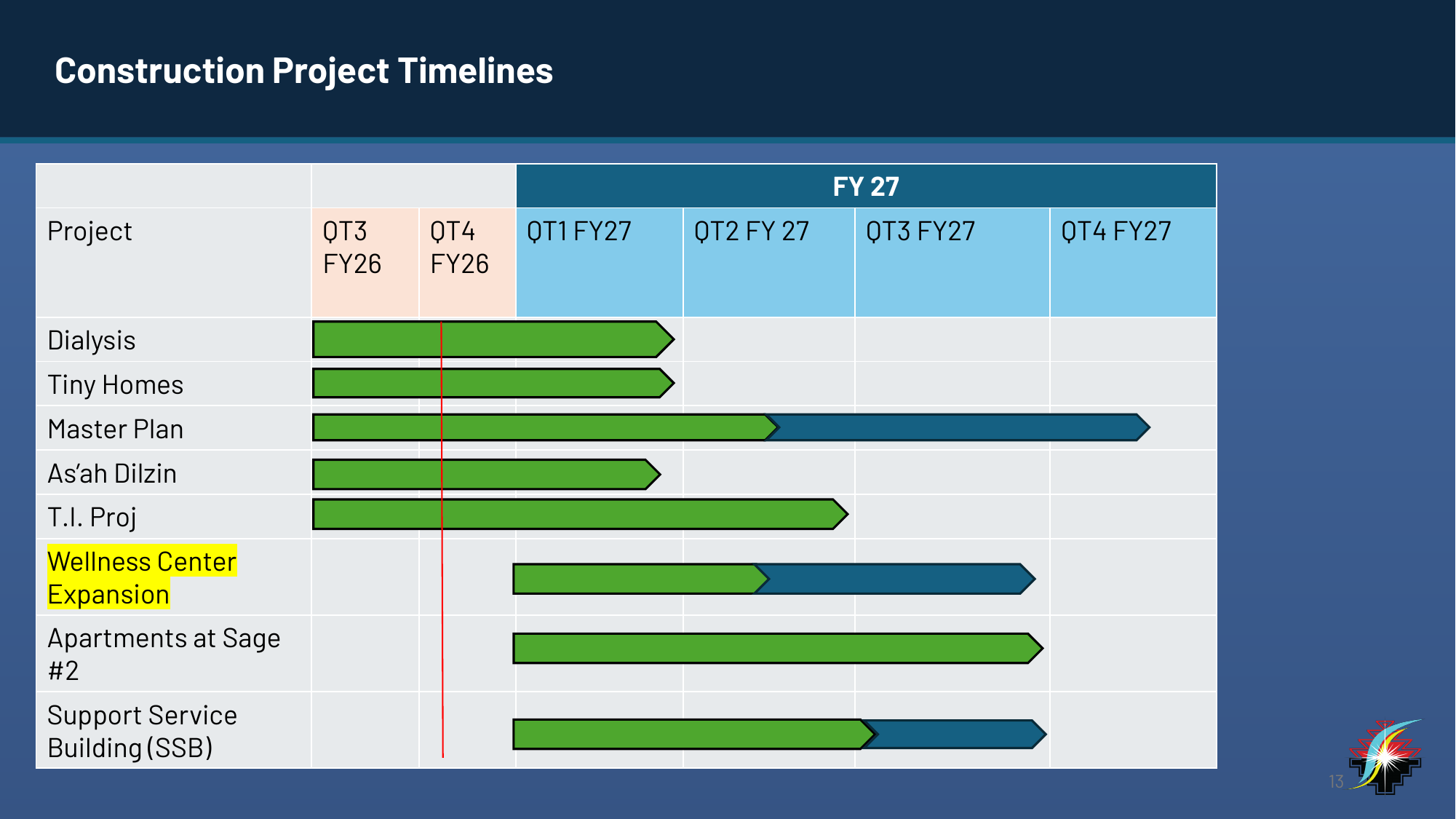

Construction Project Timelines
#

|  |  |  | FY 27 |  |  |  |
| --- | --- | --- | --- | --- | --- | --- |
| Project | QT3 FY26 | QT4 FY26 | QT1 FY27 | QT2 FY 27 | QT3 FY27 | QT4 FY27 |
| Dialysis |  |  |  |  |  |  |
| Tiny Homes |  |  |  |  |  |  |
| Master Plan |  |  |  |  |  |  |
| As’ah Dilzin |  |  |  |  |  |  |
| T.I. Proj |  |  |  |  |  |  |
| Wellness Center Expansion |  |  |  |  |  |  |
| Apartments at Sage #2 |  |  |  |  |  |  |
| Support Service Building (SSB) |  |  |  |  |  |  |

13